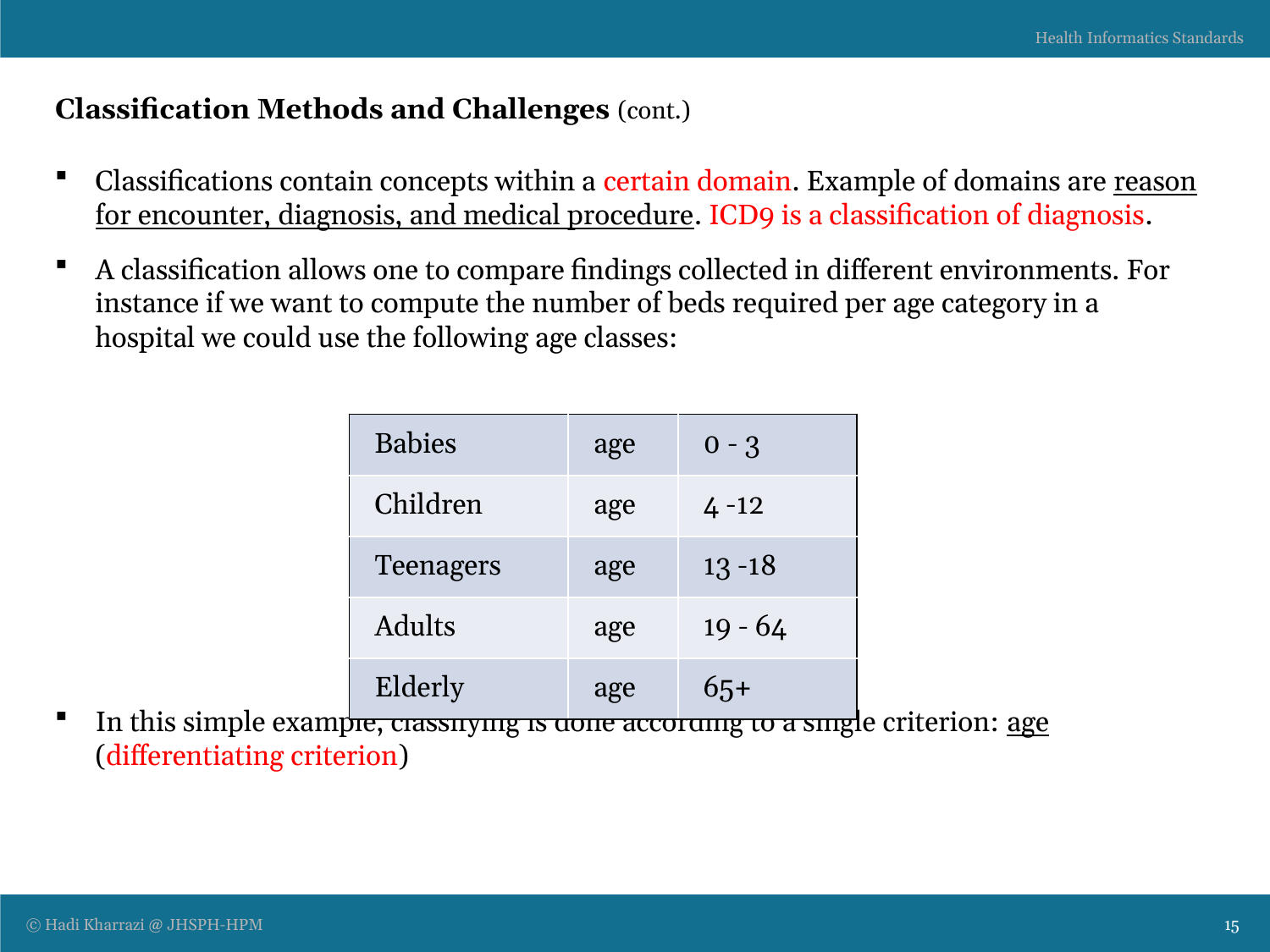

# Classification Methods and Challenges (cont.)
Classifications contain concepts within a certain domain. Example of domains are reason for encounter, diagnosis, and medical procedure. ICD9 is a classification of diagnosis.
A classification allows one to compare findings collected in different environments. For instance if we want to compute the number of beds required per age category in a hospital we could use the following age classes:

In this simple example, classifying is done according to a single criterion: age (differentiating criterion)

| Babies | age | 0 - 3 |
| --- | --- | --- |
| Children | age | 4 -12 |
| Teenagers | age | 13 -18 |
| Adults | age | 19 - 64 |
| Elderly | age | 65+ |
15